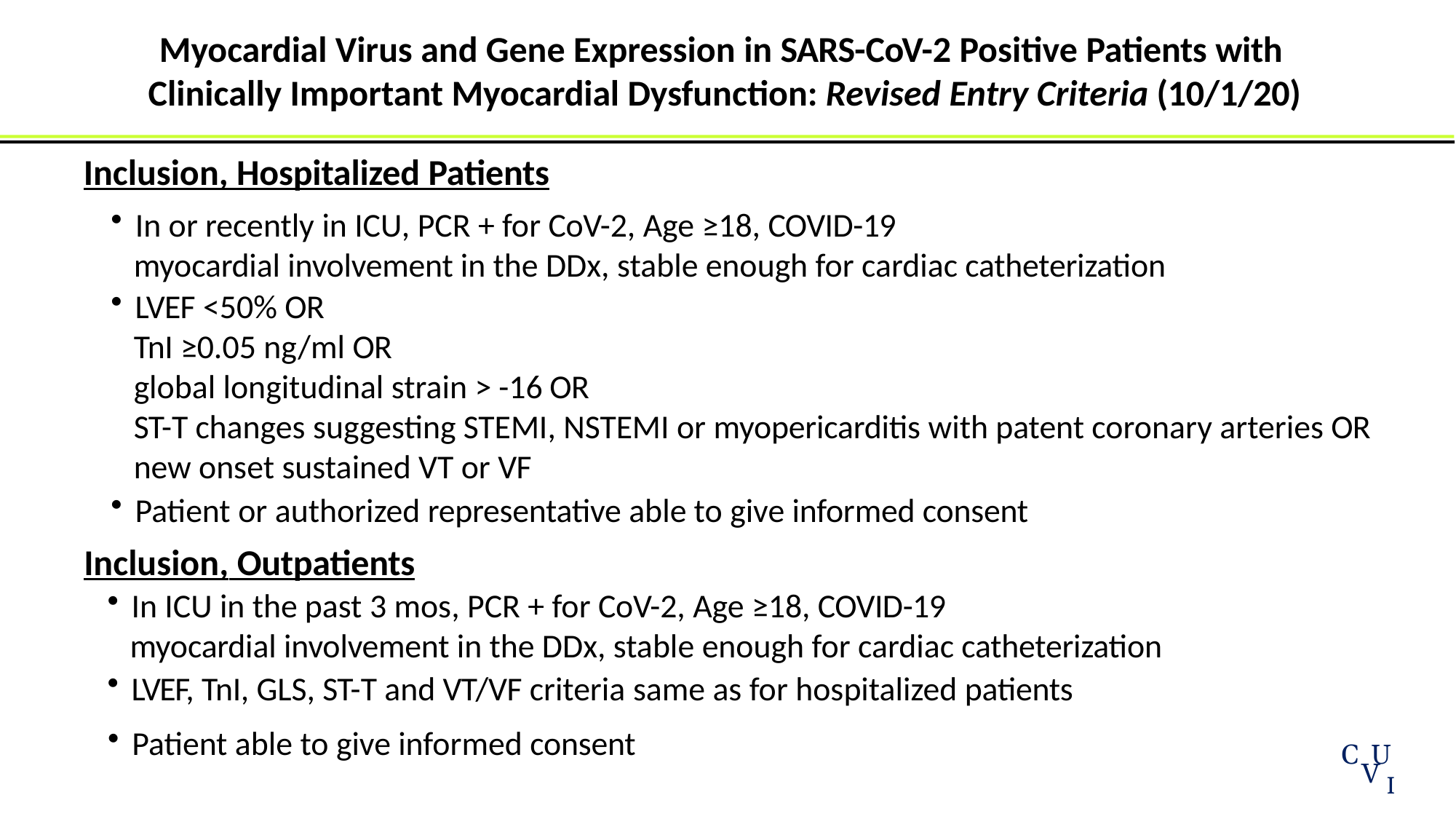

# Myocardial Virus and Gene Expression in SARS-CoV-2 Positive Patients with Clinically Important Myocardial Dysfunction: Revised Entry Criteria (10/1/20)

Inclusion, Hospitalized Patients
In or recently in ICU, PCR + for CoV-2, Age ≥18, COVID-19
myocardial involvement in the DDx, stable enough for cardiac catheterization
LVEF <50% OR
TnI ≥0.05 ng/ml OR
global longitudinal strain > -16 OR
ST-T changes suggesting STEMI, NSTEMI or myopericarditis with patent coronary arteries OR new onset sustained VT or VF
Patient or authorized representative able to give informed consent
Inclusion, Outpatients
In ICU in the past 3 mos, PCR + for CoV-2, Age ≥18, COVID-19
myocardial involvement in the DDx, stable enough for cardiac catheterization
LVEF, TnI, GLS, ST-T and VT/VF criteria same as for hospitalized patients
Patient able to give informed consent
C U V I